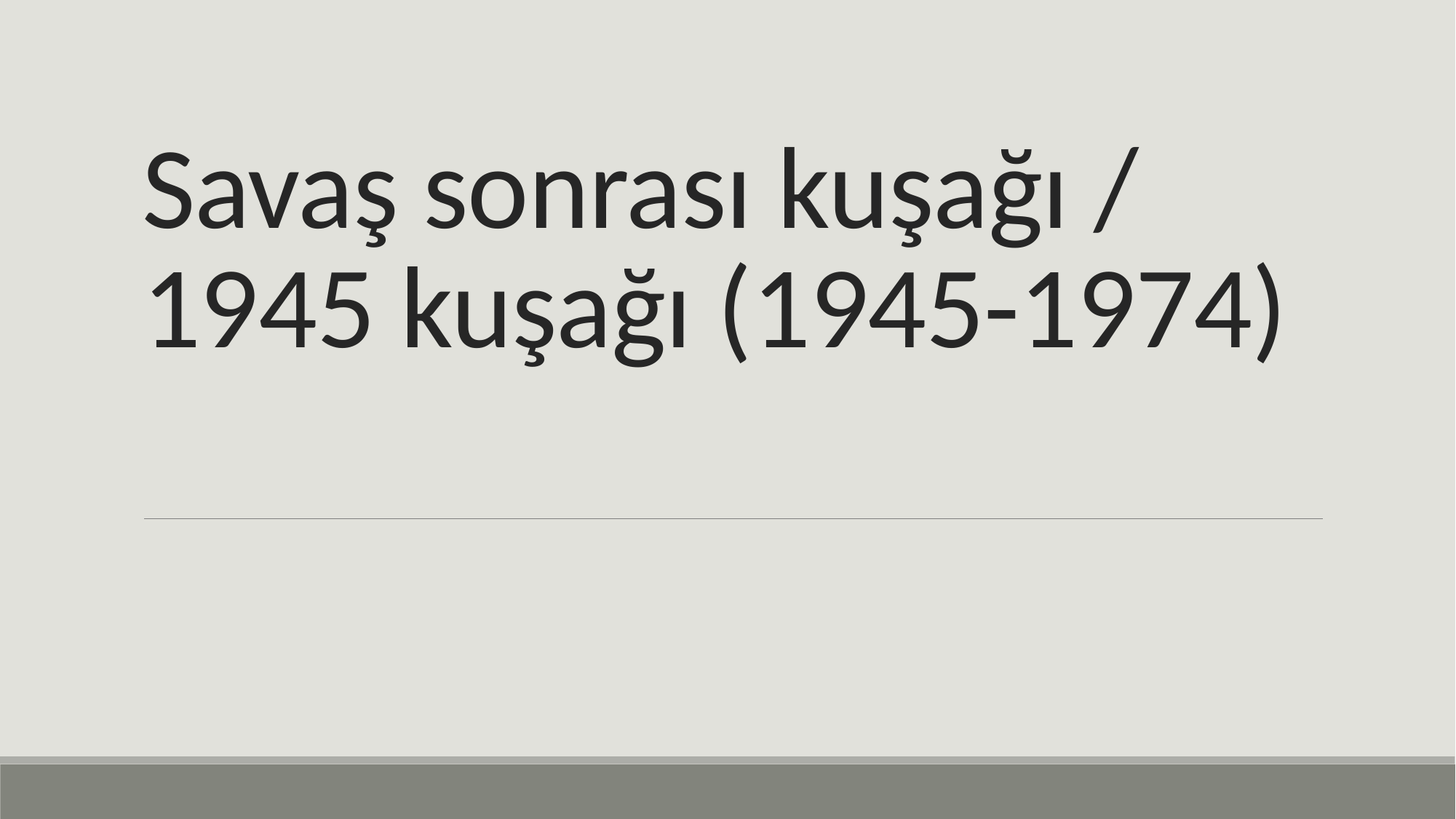

# Savaş sonrası kuşağı / 1945 kuşağı (1945-1974)